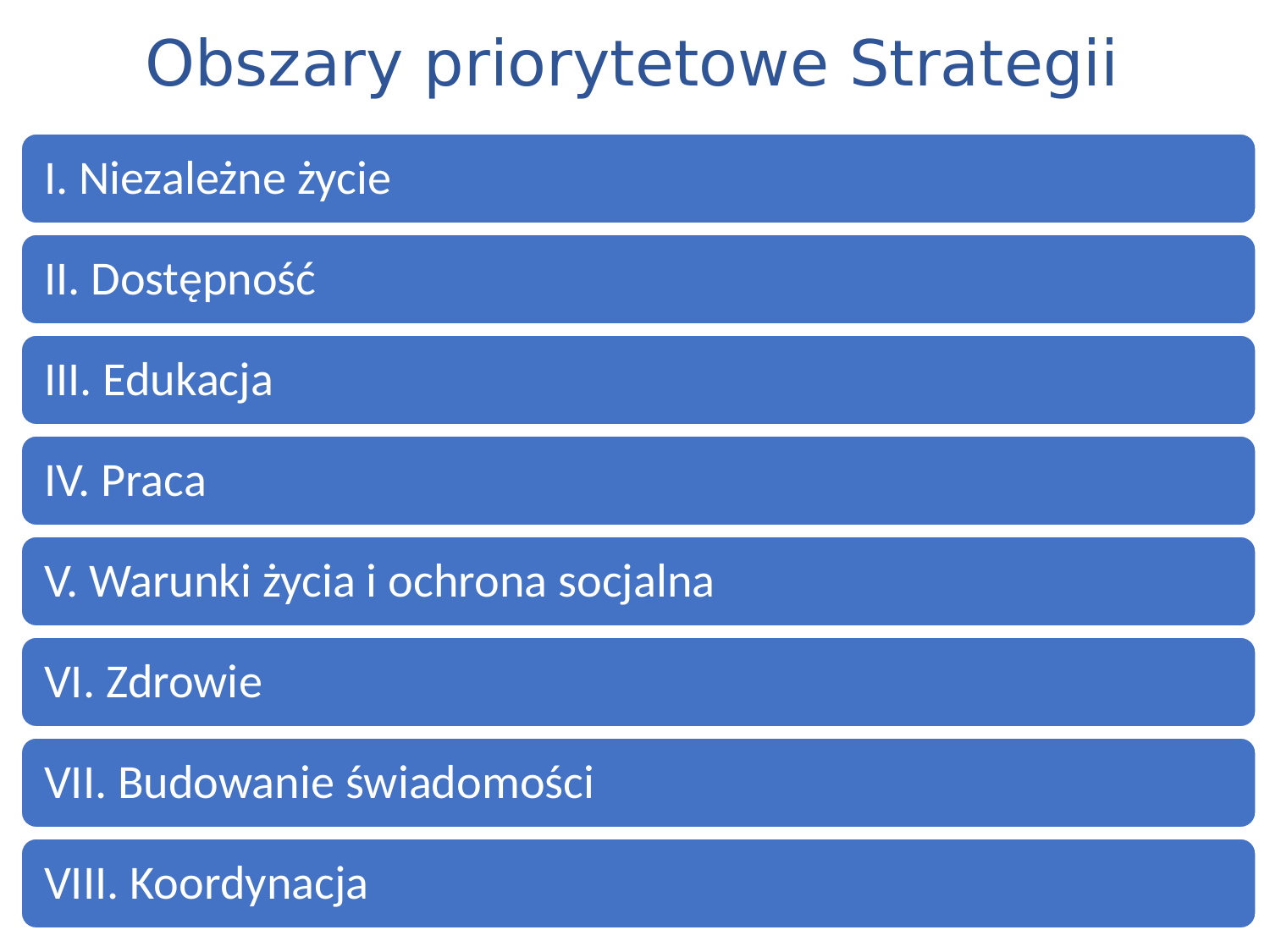

# Obszary priorytetowe Strategii
I. Niezależne życie
II. Dostępność
III. Edukacja
IV. Praca
V. Warunki życia i ochrona socjalna
VI. Zdrowie
VII. Budowanie świadomości
VIII. Koordynacja